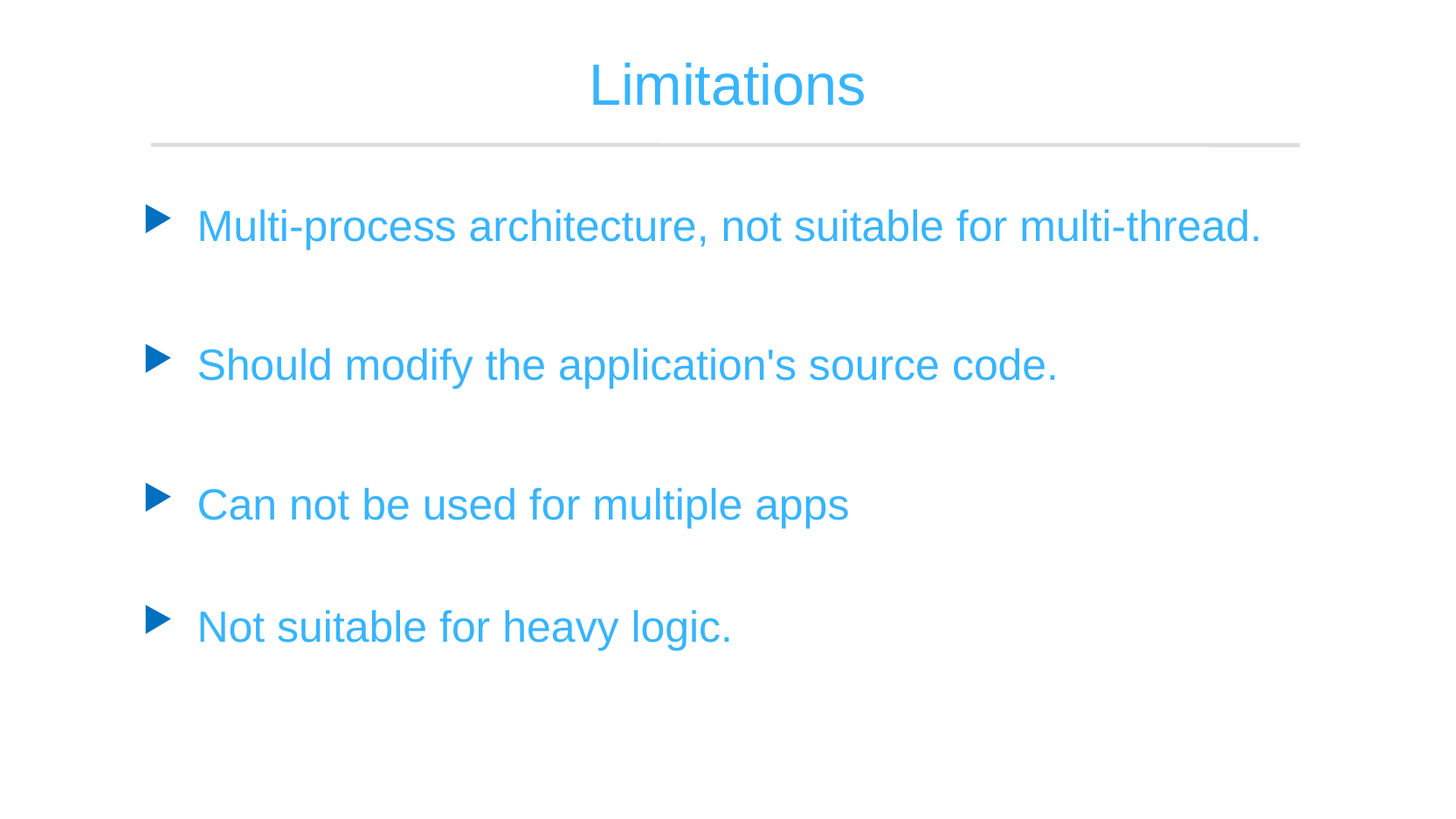

# Limitations
Multi-process architecture, not suitable for multi-thread.

Should modify the application's source code.

Can not be used for multiple apps

Not suitable for heavy logic.